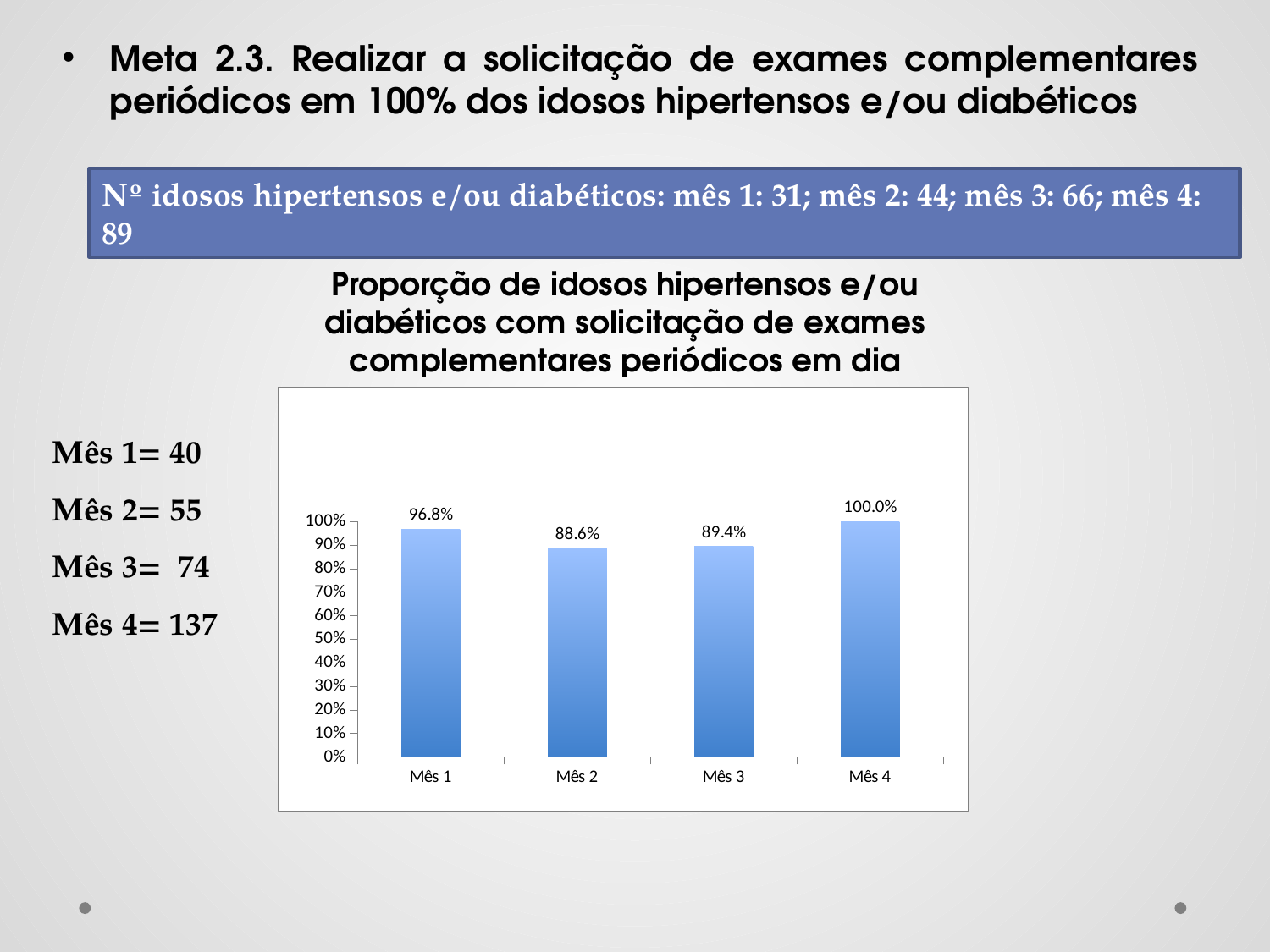

Meta 2.3. Realizar a solicitação de exames complementares periódicos em 100% dos idosos hipertensos e/ou diabéticos

Nº idosos hipertensos e/ou diabéticos: mês 1: 31; mês 2: 44; mês 3: 66; mês 4: 89
Proporção de idosos hipertensos e/ou diabéticos com solicitação de exames complementares periódicos em dia

### Chart

| Category | Proporção de idosos hipertensos e/ou diabéticos com solicitação de exames complementares periódicos em dia |
|---|---|
| Mês 1 | 0.9677419354838717 |
| Mês 2 | 0.8863636363636364 |
| Mês 3 | 0.8939393939393939 |
| Mês 4 | 1.0 |
Mês 1= 40
Mês 2= 55
Mês 3=  74
Mês 4= 137